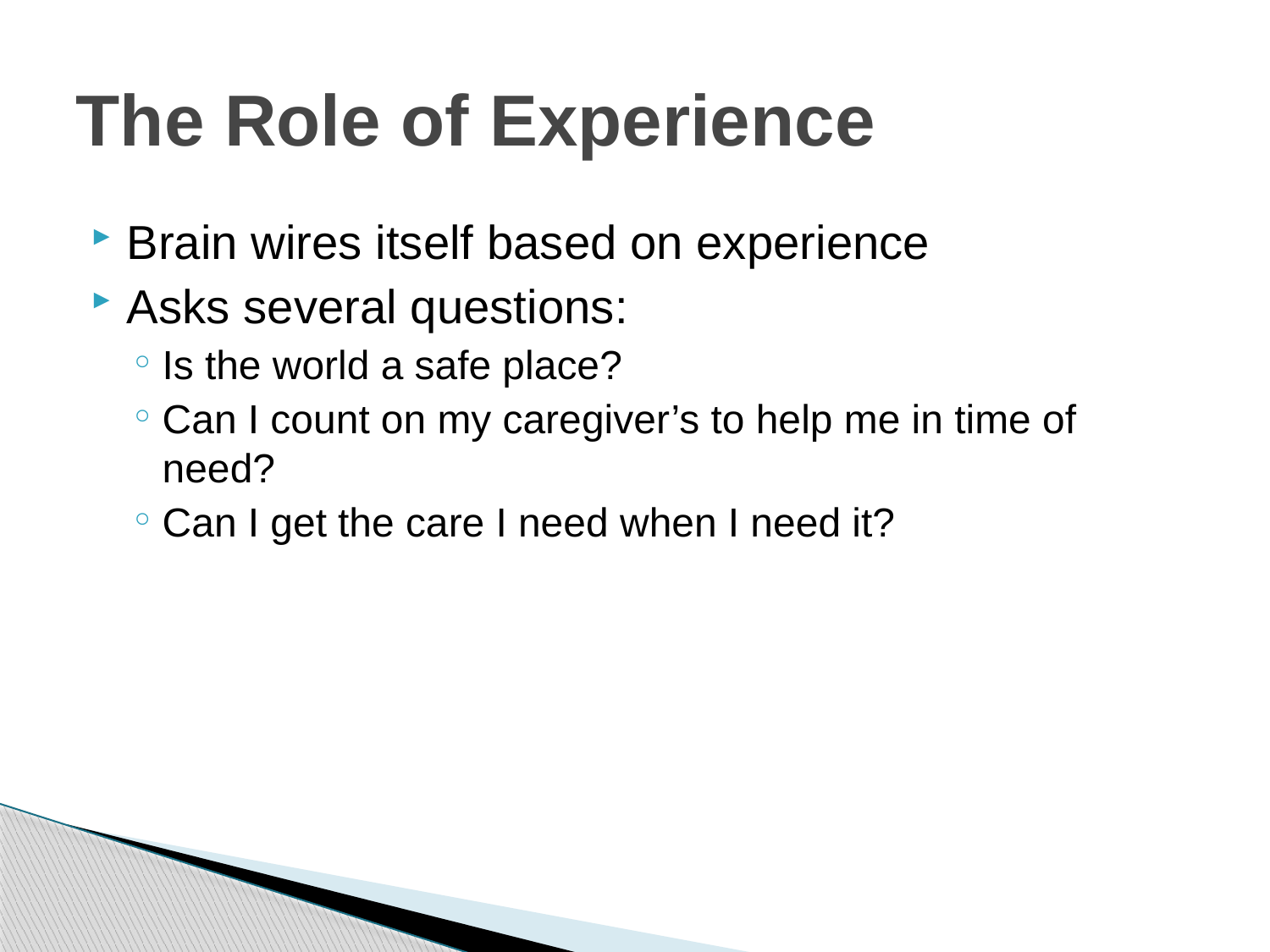

# The Role of Experience
Brain wires itself based on experience
Asks several questions:
Is the world a safe place?
Can I count on my caregiver’s to help me in time of need?
Can I get the care I need when I need it?